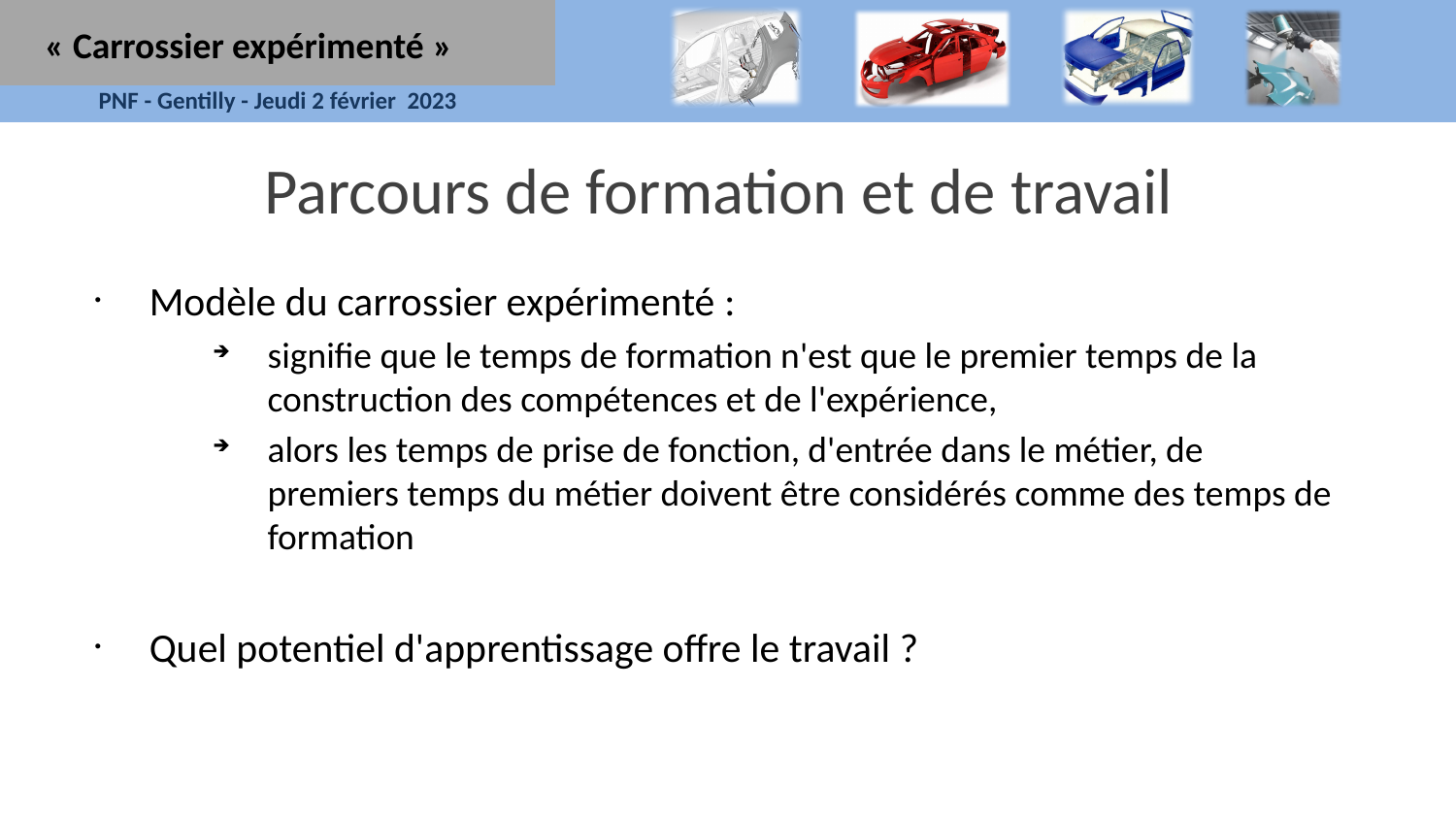

« Carrossier expérimenté »
Parcours de formation et de travail

Modèle du carrossier expérimenté :
signifie que le temps de formation n'est que le premier temps de la construction des compétences et de l'expérience,
alors les temps de prise de fonction, d'entrée dans le métier, de premiers temps du métier doivent être considérés comme des temps de formation

Quel potentiel d'apprentissage offre le travail ?